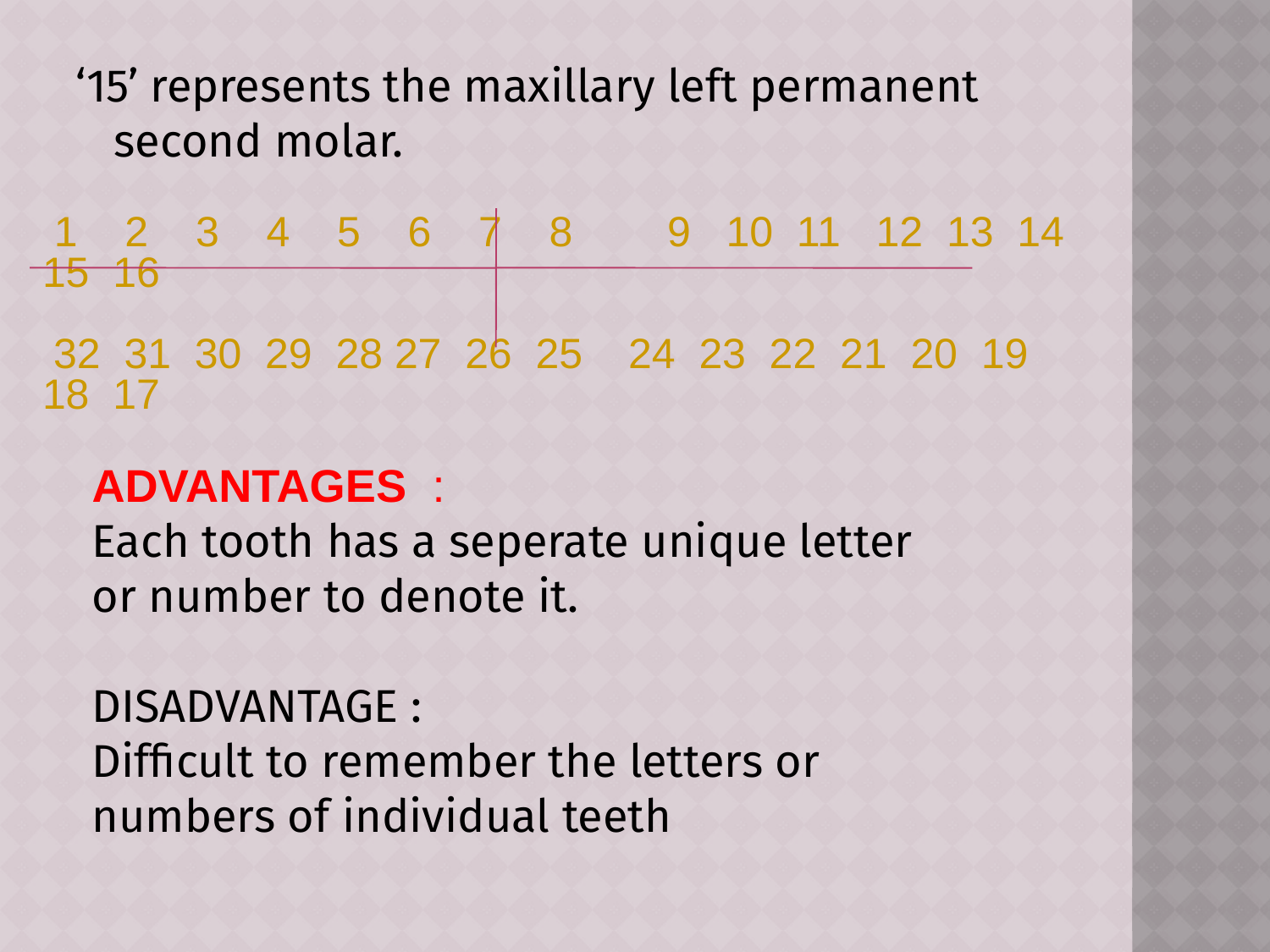

‘15’ represents the maxillary left permanent second molar.
 1    2    3    4    5    6    7    8        9   10  11   12  13  14  15  16

 32  31  30  29  28 27  26  25    24  23  22  21  20  19  18  17

ADVANTAGES  :
Each tooth has a seperate unique letter or number to denote it.

DISADVANTAGE :
Difficult to remember the letters or numbers of individual teeth